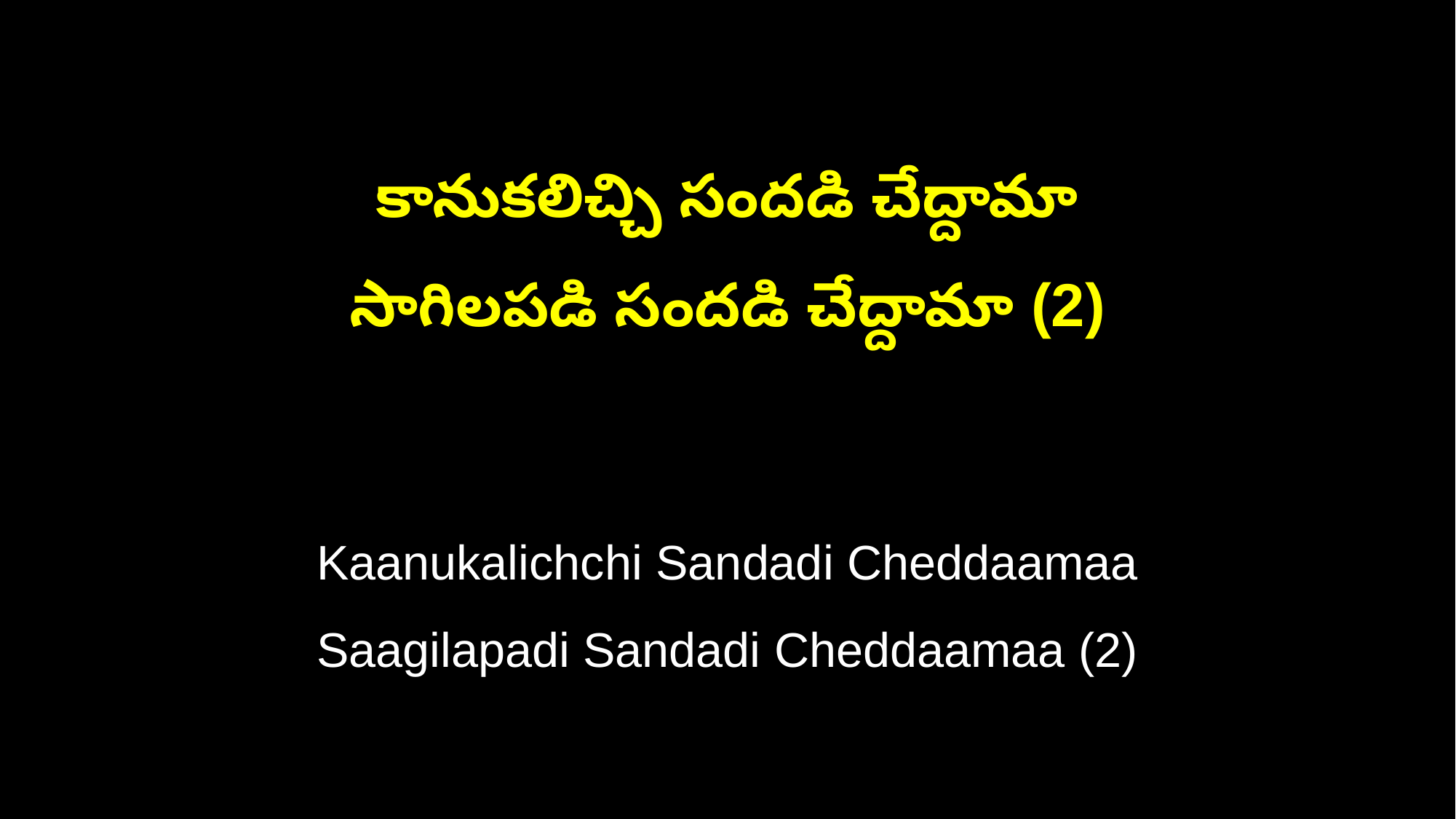

కానుకలిచ్చి సందడి చేద్దామా
సాగిలపడి సందడి చేద్దామా (2)
Kaanukalichchi Sandadi Cheddaamaa
Saagilapadi Sandadi Cheddaamaa (2)